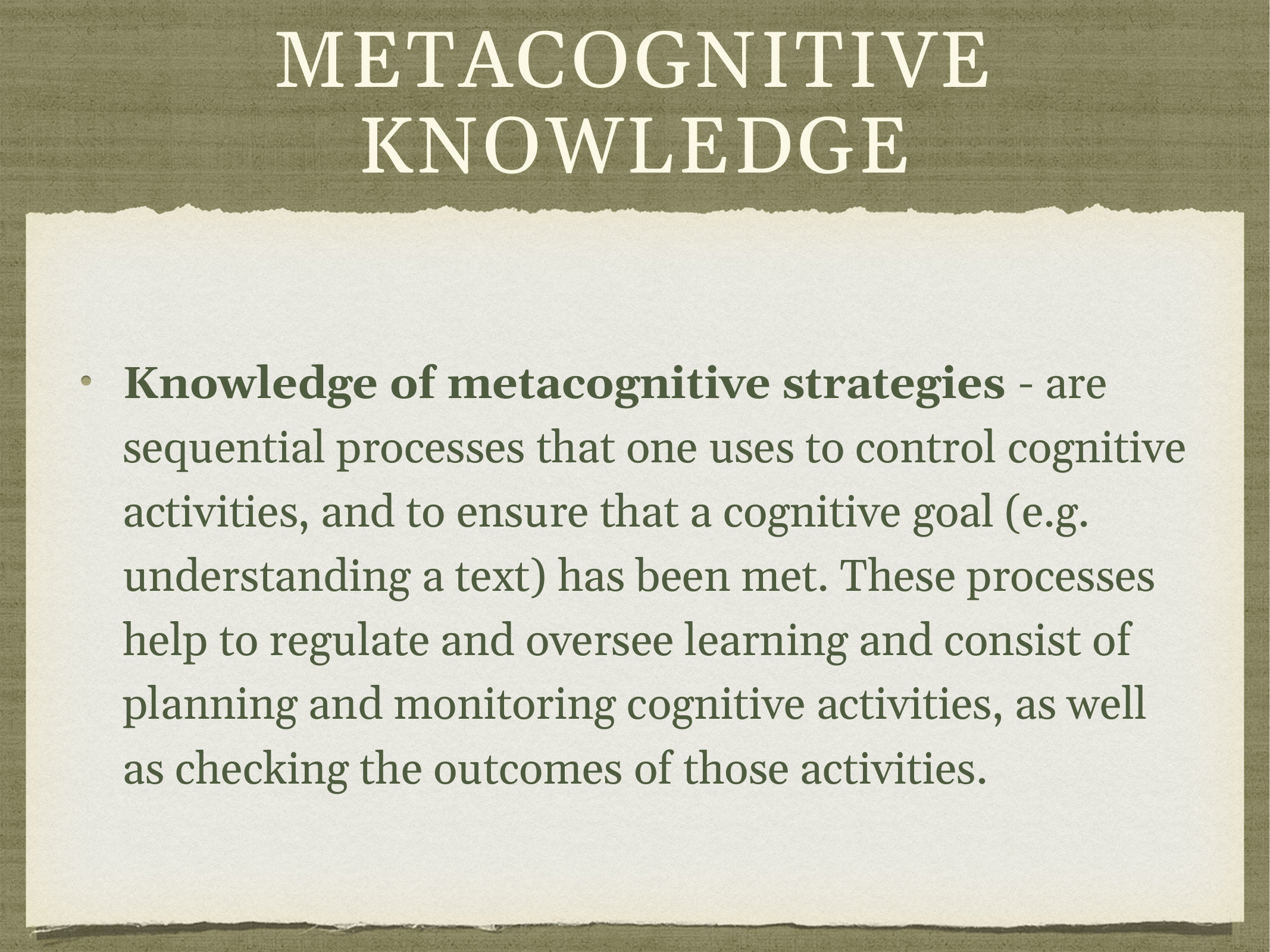

# Metacognitive knowledge
Knowledge of metacognitive strategies - are sequential processes that one uses to control cognitive activities, and to ensure that a cognitive goal (e.g. understanding a text) has been met. These processes help to regulate and oversee learning and consist of planning and monitoring cognitive activities, as well as checking the outcomes of those activities.
7